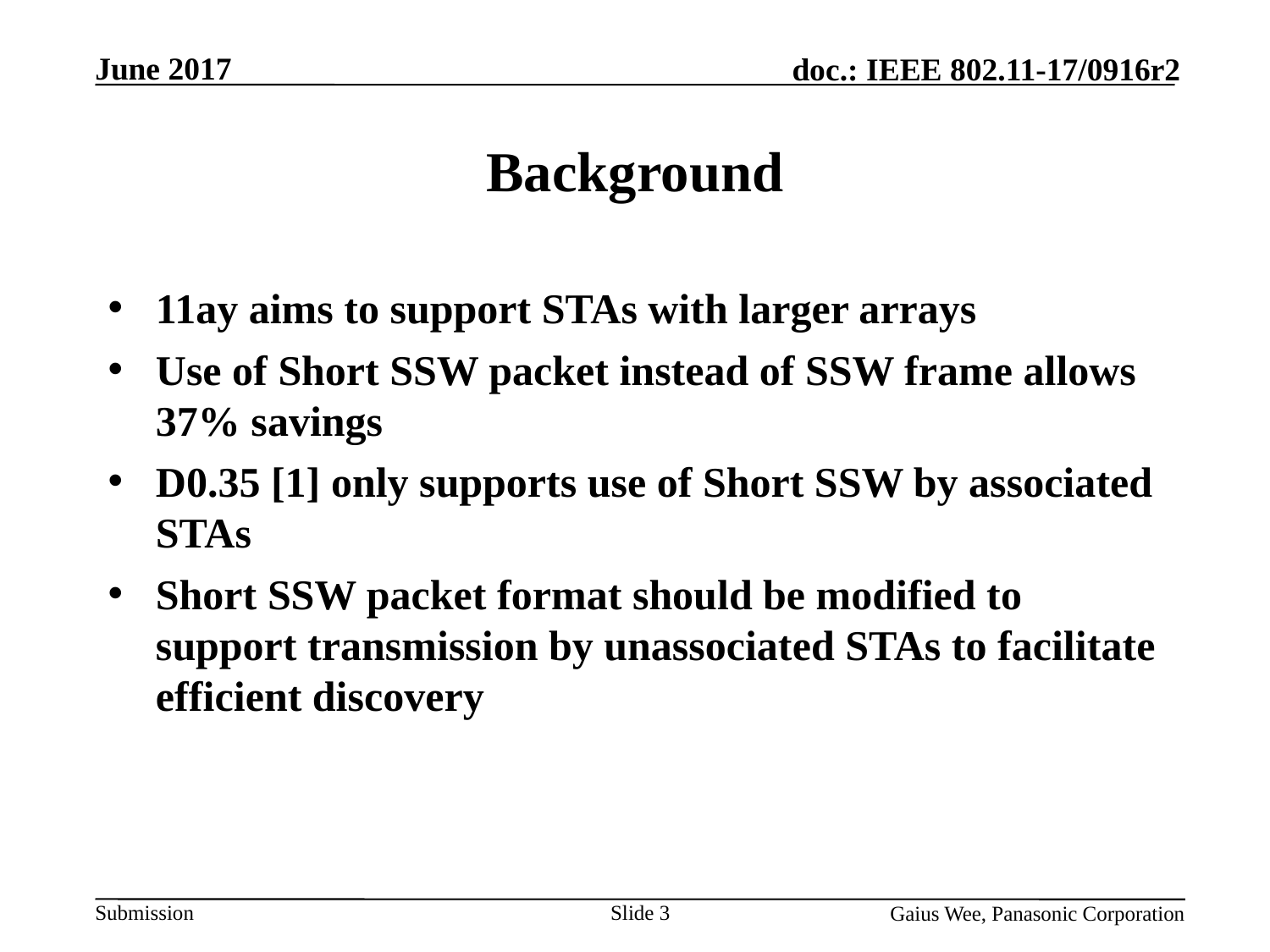

# Background
11ay aims to support STAs with larger arrays
Use of Short SSW packet instead of SSW frame allows 37% savings
D0.35 [1] only supports use of Short SSW by associated STAs
Short SSW packet format should be modified to support transmission by unassociated STAs to facilitate efficient discovery
Slide 3